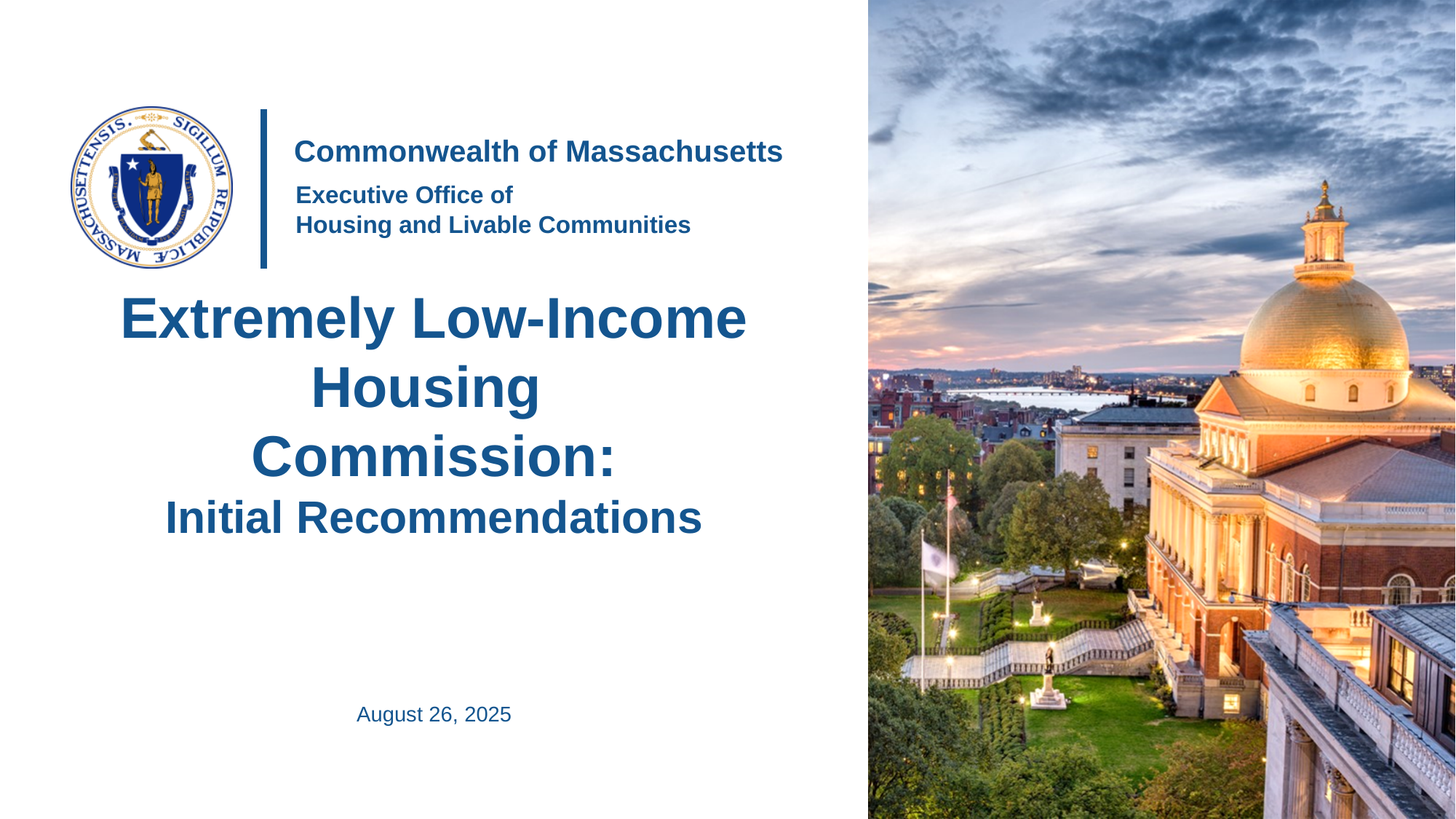

# Extremely Low-Income Housing Commission: Initial Recommendations
August 26, 2025